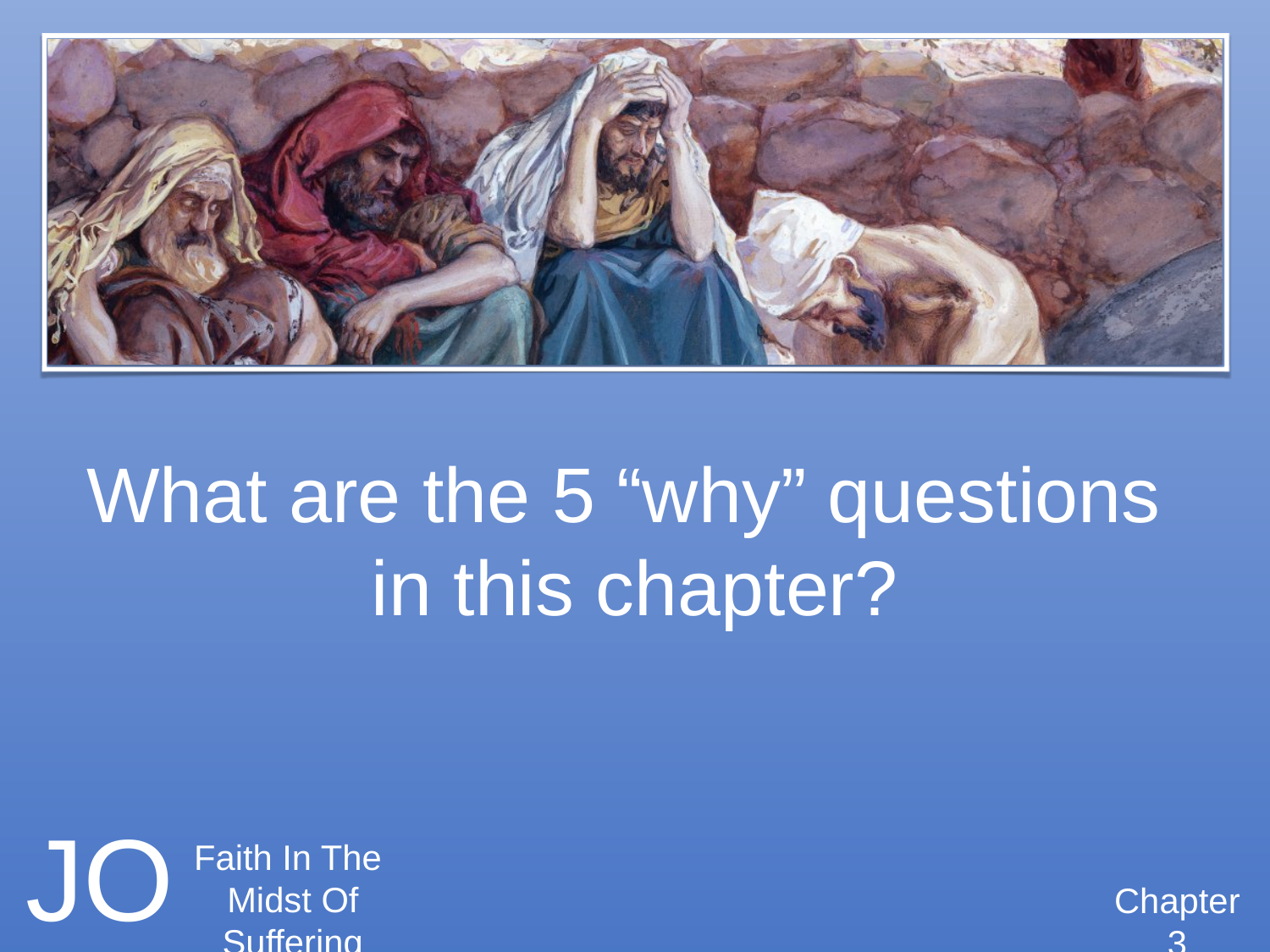

What are the 5 “why” questions
in this chapter?
JOB
Faith In The
Midst Of Suffering
Chapter 3